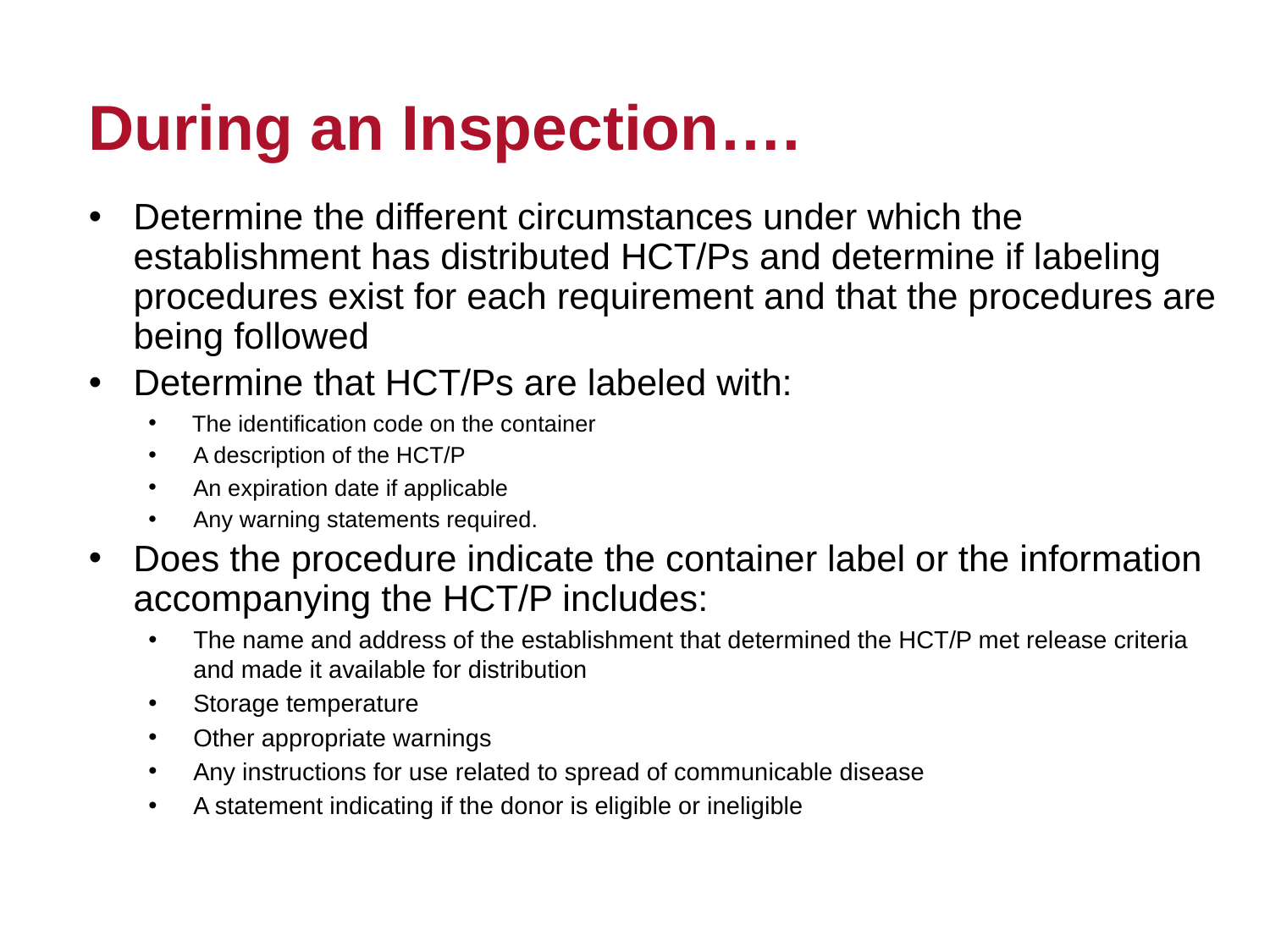

# During an Inspection….
Determine the different circumstances under which the establishment has distributed HCT/Ps and determine if labeling procedures exist for each requirement and that the procedures are being followed
Determine that HCT/Ps are labeled with:
 The identification code on the container
A description of the HCT/P
An expiration date if applicable
Any warning statements required.
Does the procedure indicate the container label or the information accompanying the HCT/P includes:
The name and address of the establishment that determined the HCT/P met release criteria and made it available for distribution
Storage temperature
Other appropriate warnings
Any instructions for use related to spread of communicable disease
A statement indicating if the donor is eligible or ineligible
31